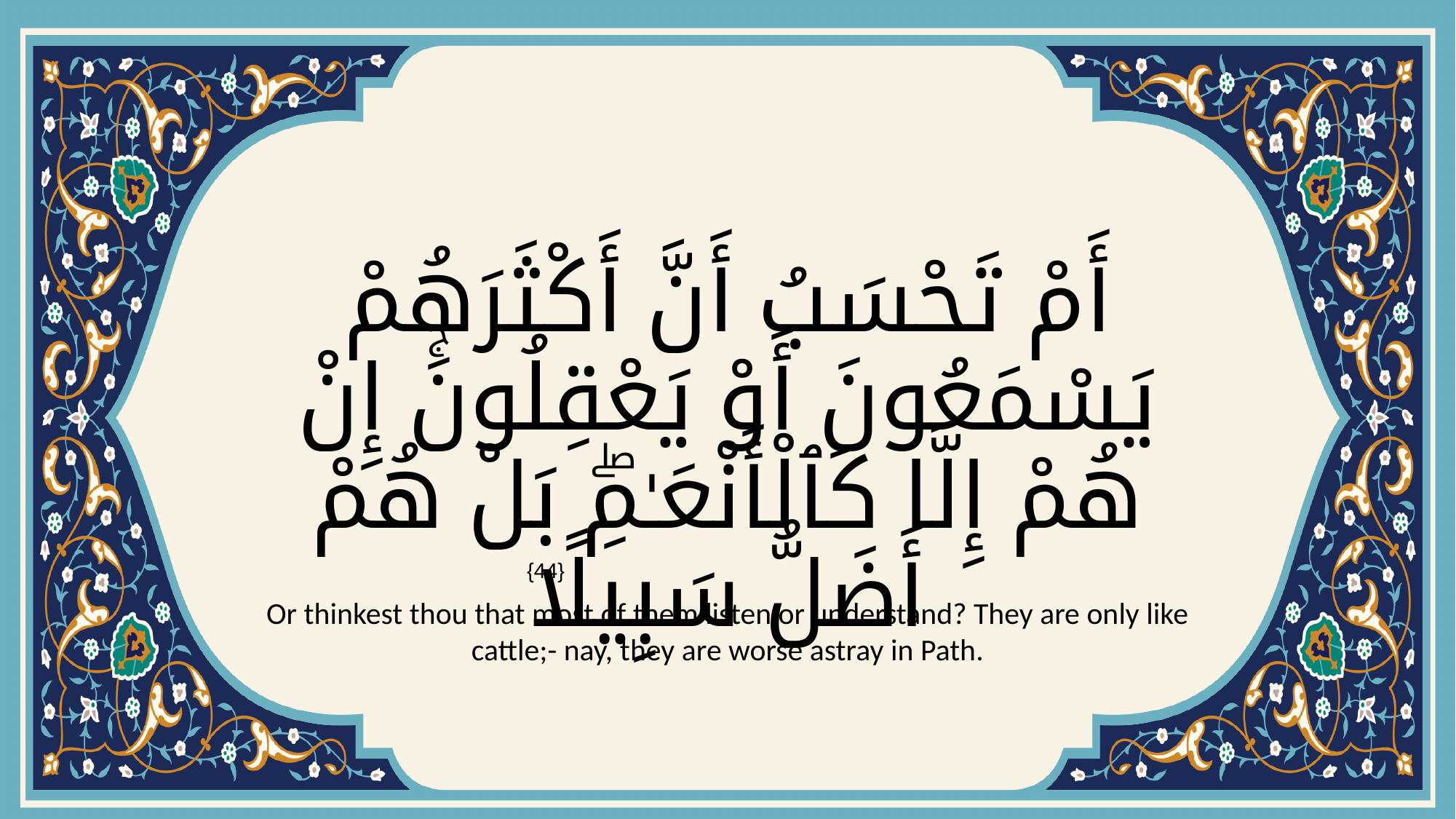

# أَمْ تَحْسَبُ أَنَّ أَكْثَرَهُمْ يَسْمَعُونَ أَوْ يَعْقِلُونَۚ إِنْ هُمْ إِلَّا كَٱلْأَنْعَـٰمِۖ بَلْ هُمْ أَضَلُّ سَبِيلًا
{44}
Or thinkest thou that most of them listen or understand? They are only like cattle;- nay, they are worse astray in Path.